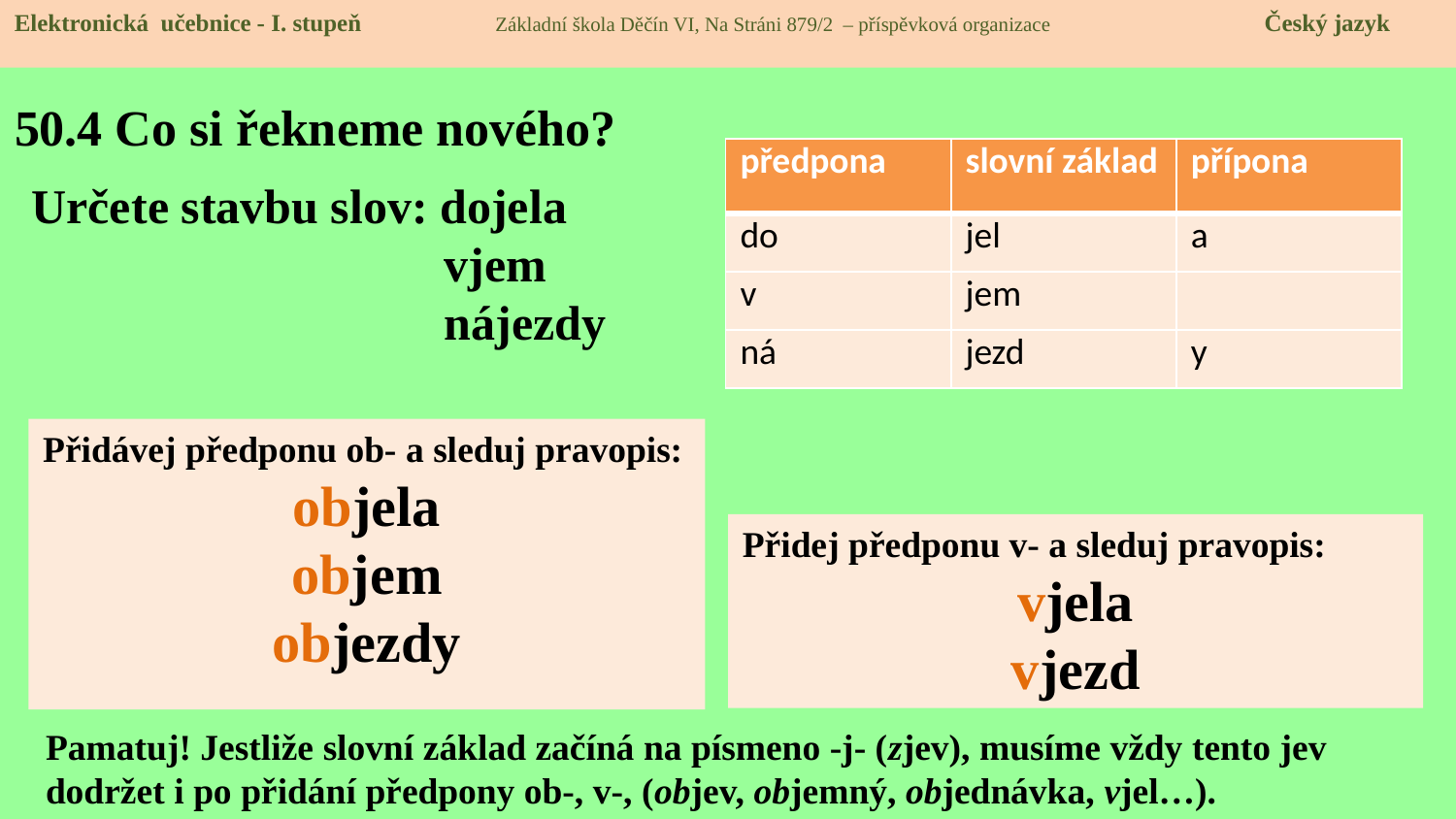

Elektronická  učebnice - I. stupeň                      Základní škola Děčín VI, Na Stráni 879/2  – příspěvková organizace                                          Český jazyk

# 50.4 Co si řekneme nového?
| předpona | slovní základ | přípona |
| --- | --- | --- |
| do | jel | a |
| v | jem |  |
| ná | jezd | y |
Určete stavbu slov: dojela
                                  vjem
                                  nájezdy

Přidávej předponu ob- a sleduj pravopis:
objela
objem
objezdy

Přidej předponu v- a sleduj pravopis:
vjela
vjezd
Pamatuj! Jestliže slovní základ začíná na písmeno -j- (zjev), musíme vždy tento jev dodržet i po přidání předpony ob-, v-, (objev, objemný, objednávka, vjel…).